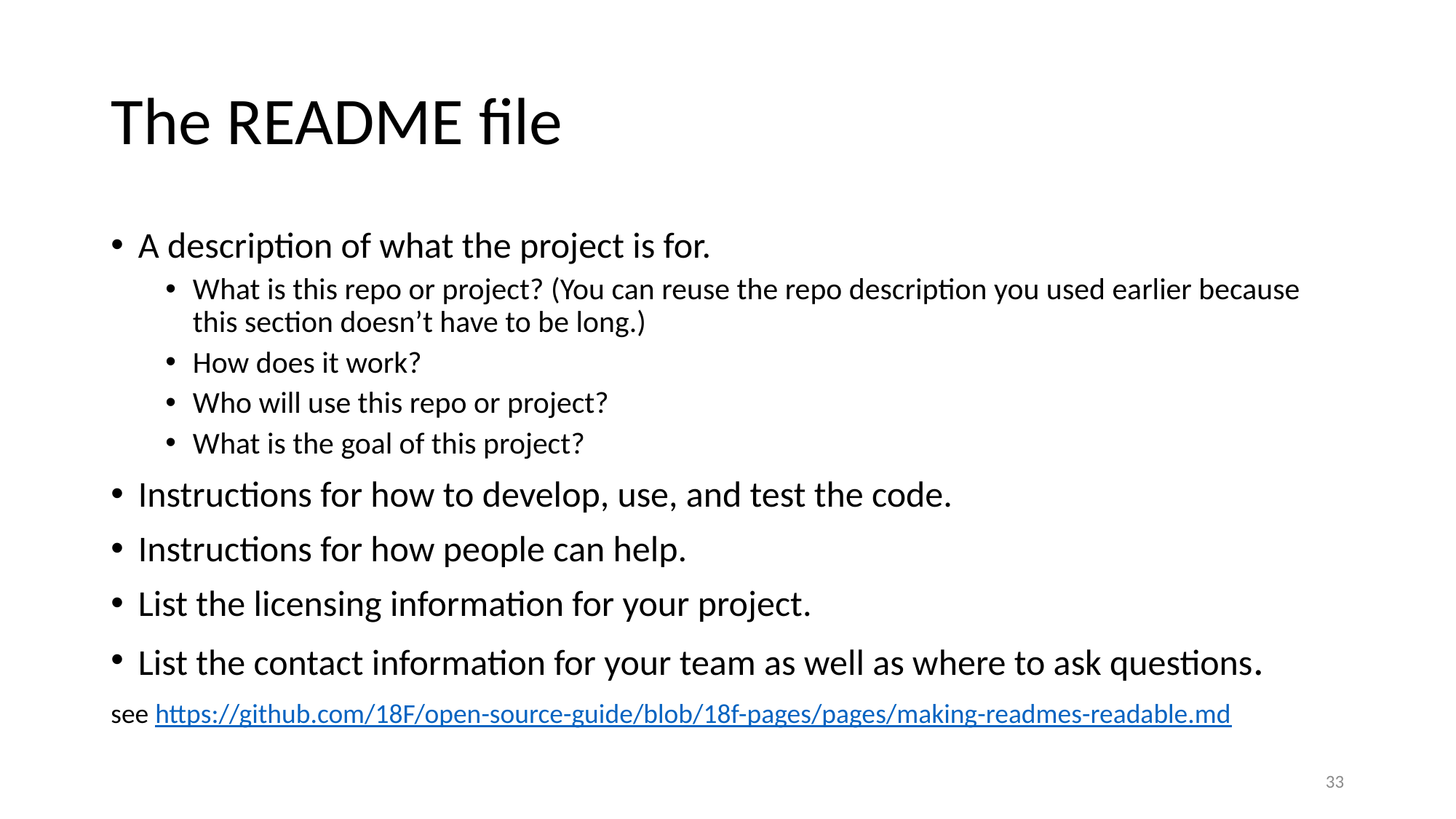

# The README file
A description of what the project is for.
What is this repo or project? (You can reuse the repo description you used earlier because this section doesn’t have to be long.)
How does it work?
Who will use this repo or project?
What is the goal of this project?
Instructions for how to develop, use, and test the code.
Instructions for how people can help.
List the licensing information for your project.
List the contact information for your team as well as where to ask questions.
see https://github.com/18F/open-source-guide/blob/18f-pages/pages/making-readmes-readable.md

33